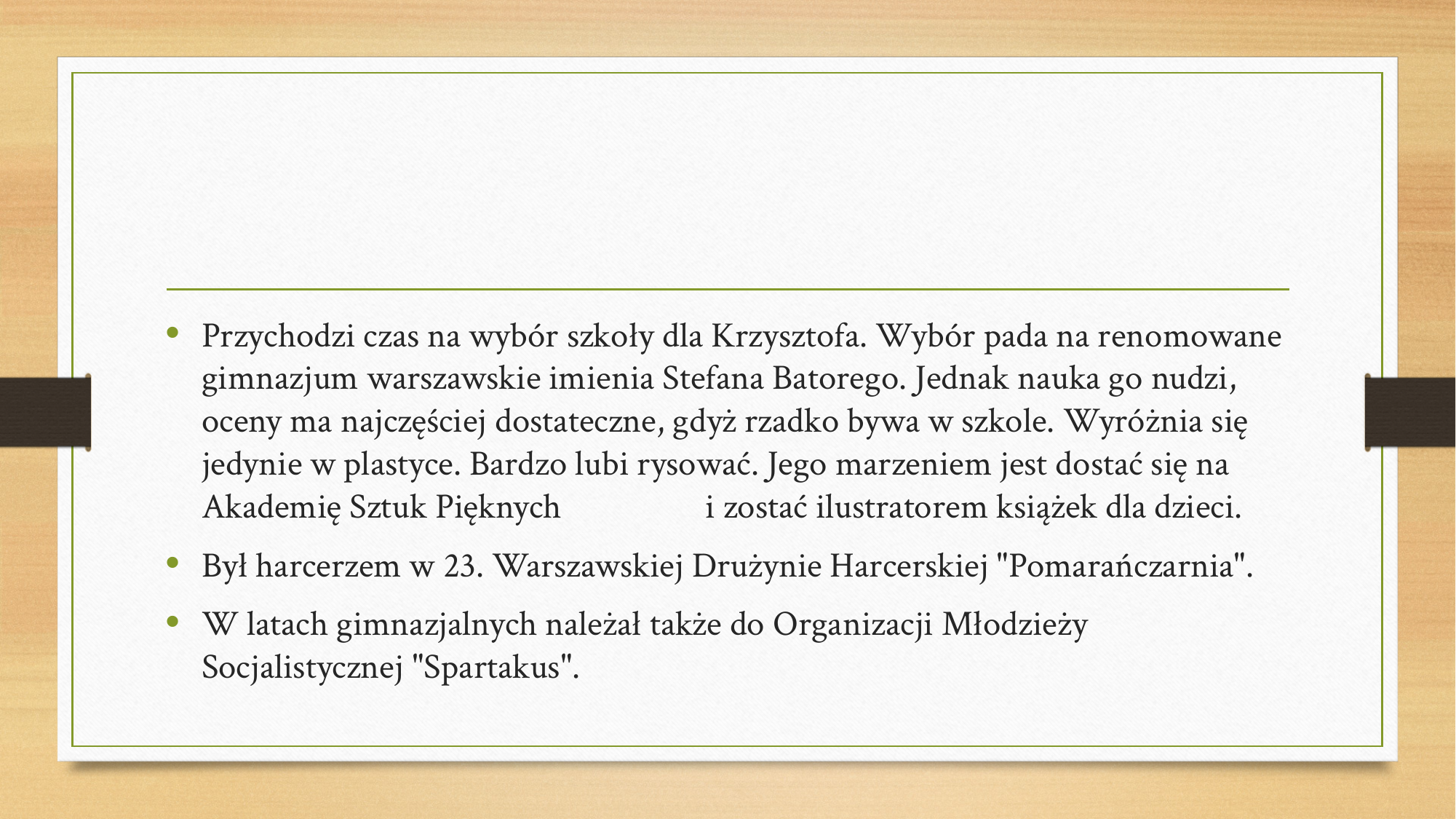

#
Przychodzi czas na wybór szkoły dla Krzysztofa. Wybór pada na renomowane gimnazjum warszawskie imienia Stefana Batorego. Jednak nauka go nudzi, oceny ma najczęściej dostateczne, gdyż rzadko bywa w szkole. Wyróżnia się jedynie w plastyce. Bardzo lubi rysować. Jego marzeniem jest dostać się na Akademię Sztuk Pięknych                  i zostać ilustratorem książek dla dzieci.
Był harcerzem w 23. Warszawskiej Drużynie Harcerskiej "Pomarańczarnia".
W latach gimnazjalnych należał także do Organizacji Młodzieży Socjalistycznej "Spartakus".